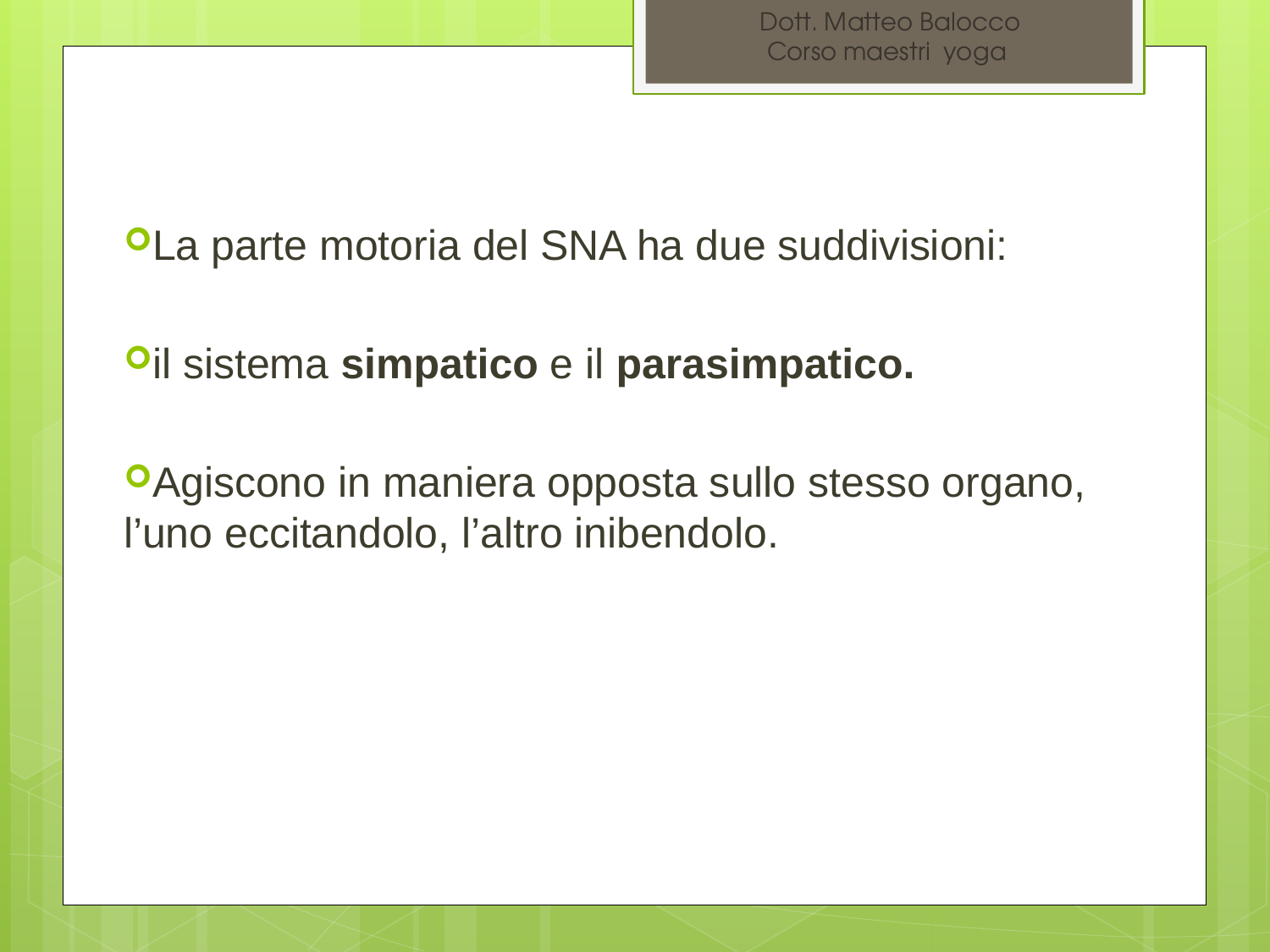

Dott. Matteo Balocco
Corso maestri  yoga
La parte motoria del SNA ha due suddivisioni:

il sistema simpatico e il parasimpatico.

Agiscono in maniera opposta sullo stesso organo, l’uno eccitandolo, l’altro inibendolo.